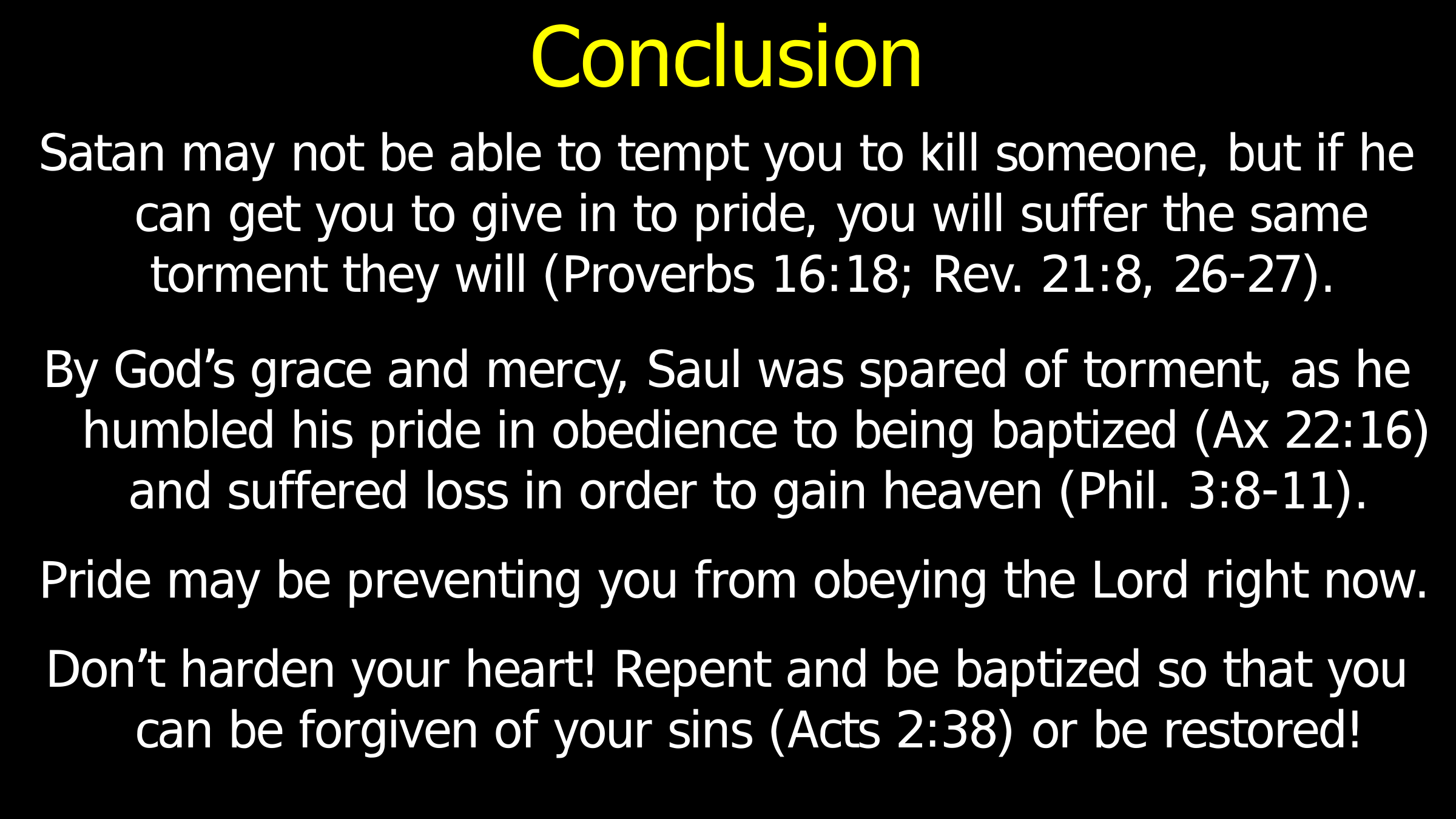

# Conclusion
Satan may not be able to tempt you to kill someone, but if he can get you to give in to pride, you will suffer the same torment they will (Proverbs 16:18; Rev. 21:8, 26-27).

By God’s grace and mercy, Saul was spared of torment, as he humbled his pride in obedience to being baptized (Ax 22:16) and suffered loss in order to gain heaven (Phil. 3:8-11).

 Pride may be preventing you from obeying the Lord right now.

Don’t harden your heart! Repent and be baptized so that you can be forgiven of your sins (Acts 2:38) or be restored!